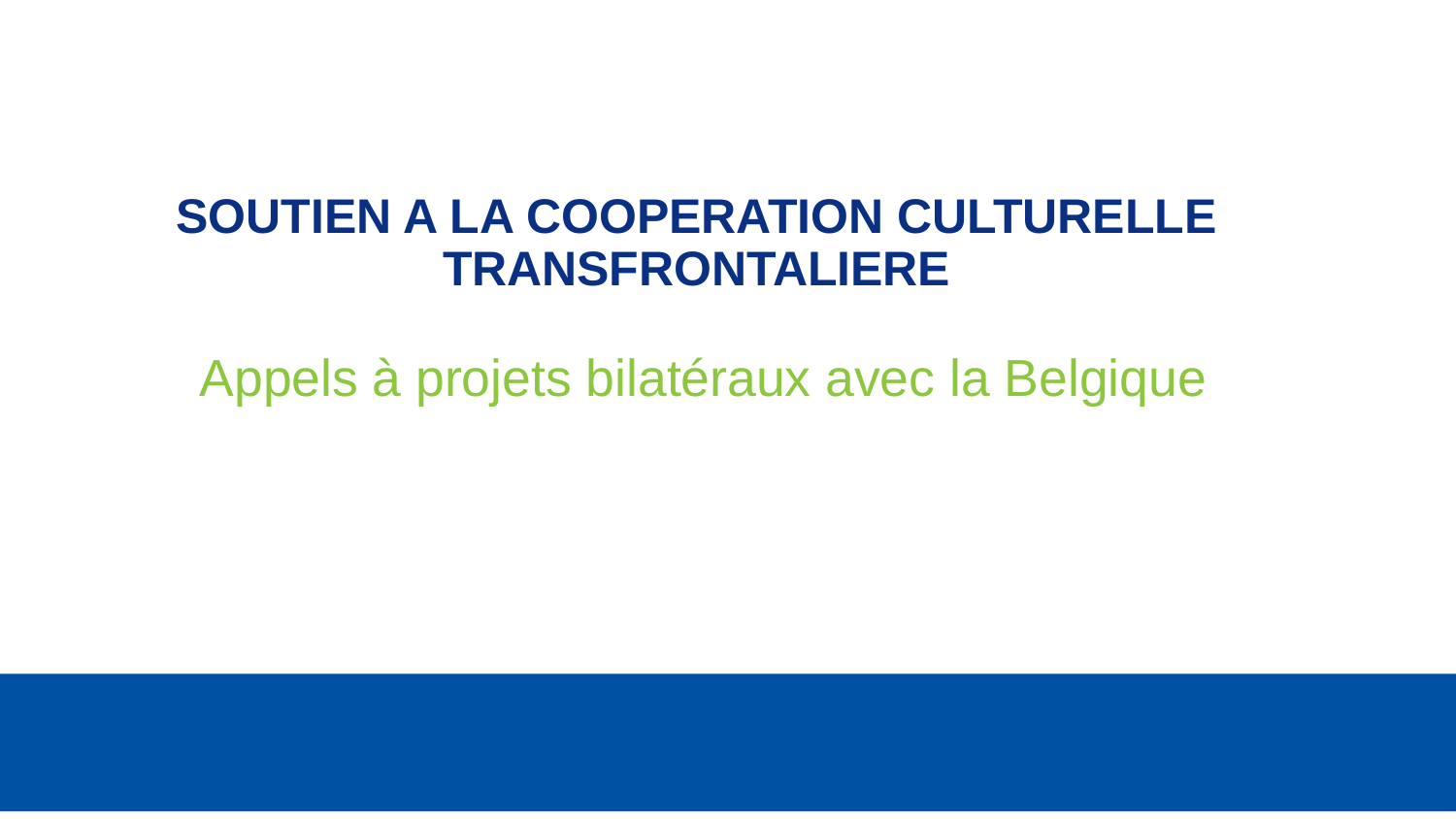

SOUTIEN A LA COOPERATION CULTURELLE
TRANSFRONTALIERE

Appels à projets bilatéraux avec la Belgique